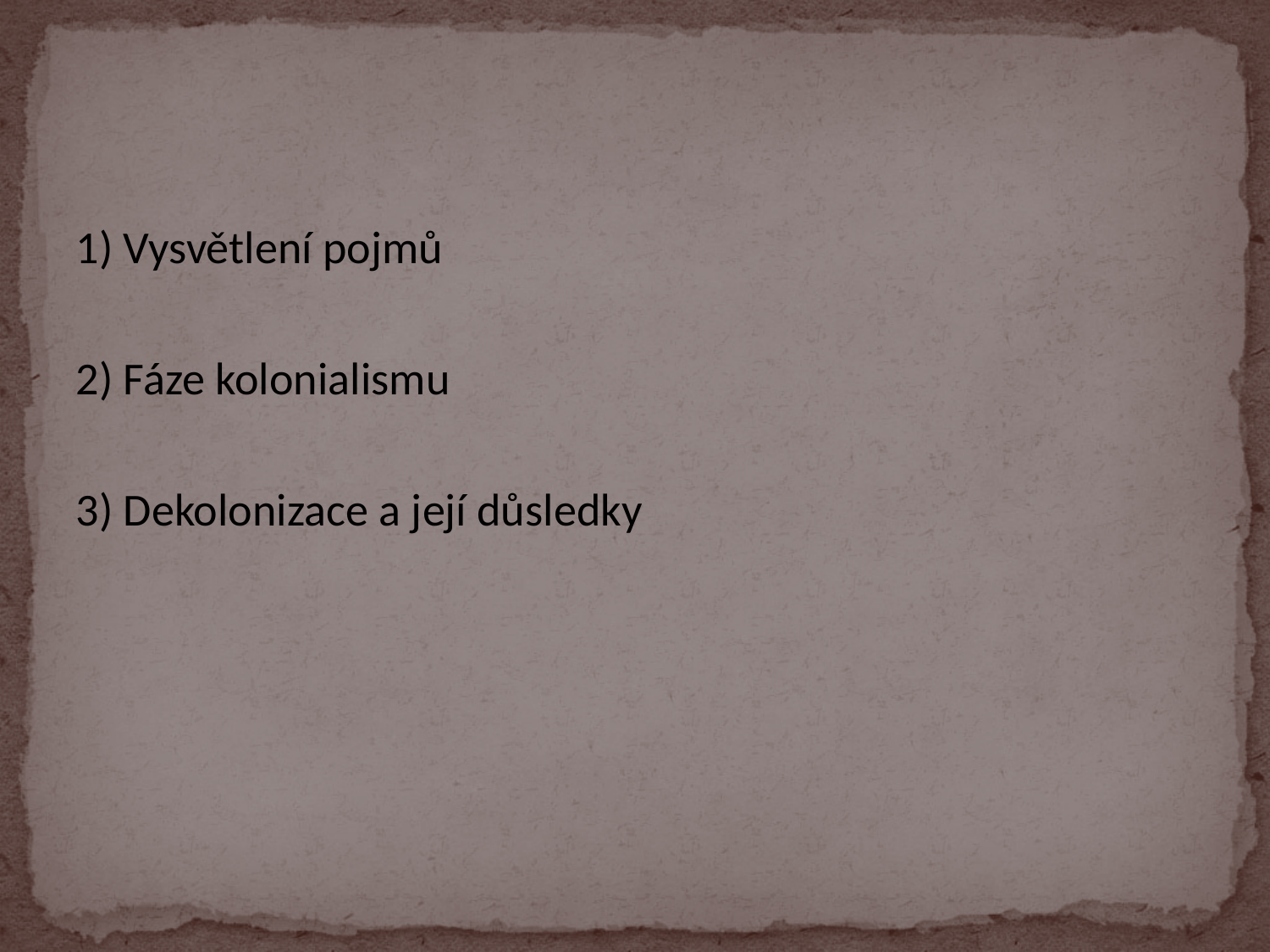

#
1) Vysvětlení pojmů

2) Fáze kolonialismu

3) Dekolonizace a její důsledky